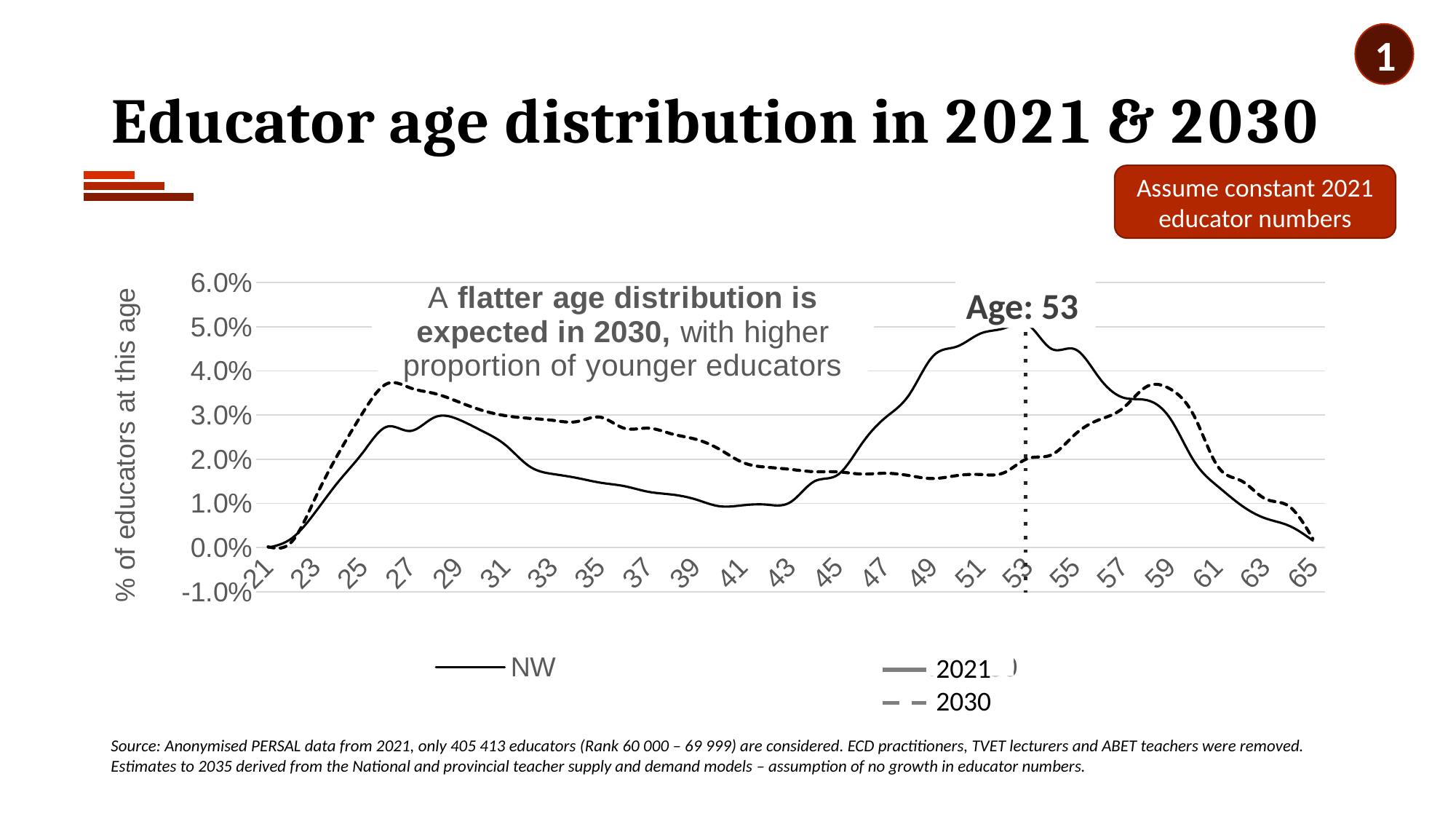

1
# Educator age distribution in 2021 & 2030
Assume constant 2021 educator numbers

### Chart

| Category | NW | NW '30 |
|---|---|---|
| 21 | 0.0 | 0.00017605633802816902 |
| 22 | 0.002112676056338028 | 0.0013380281690140844 |
| 23 | 0.008098591549295774 | 0.011373239436619718 |
| 24 | 0.015176056338028168 | 0.021654929577464788 |
| 25 | 0.02158450704225352 | 0.03063380281690141 |
| 26 | 0.027359154929577464 | 0.037077464788732396 |
| 27 | 0.02640845070422535 | 0.03612676056338028 |
| 28 | 0.029471830985915493 | 0.0348943661971831 |
| 29 | 0.029049295774647887 | 0.03302816901408451 |
| 30 | 0.026443661971830987 | 0.031091549295774647 |
| 31 | 0.023204225352112678 | 0.029859154929577466 |
| 32 | 0.018415492957746478 | 0.02926056338028169 |
| 33 | 0.01665492957746479 | 0.02880281690140845 |
| 34 | 0.015774647887323943 | 0.02852112676056338 |
| 35 | 0.014683098591549296 | 0.02950704225352113 |
| 36 | 0.013908450704225353 | 0.027007042253521126 |
| 37 | 0.012640845070422535 | 0.027042253521126762 |
| 38 | 0.012007042253521127 | 0.02573943661971831 |
| 39 | 0.010915492957746478 | 0.02454225352112676 |
| 40 | 0.009366197183098592 | 0.022288732394366198 |
| 41 | 0.009577464788732394 | 0.01926056338028169 |
| 42 | 0.009718309859154929 | 0.018204225352112677 |
| 43 | 0.01028169014084507 | 0.017711267605633803 |
| 44 | 0.014964788732394365 | 0.017183098591549296 |
| 45 | 0.016514084507042254 | 0.01714788732394366 |
| 46 | 0.023485915492957747 | 0.01665492957746479 |
| 47 | 0.02943661971830986 | 0.01683098591549296 |
| 48 | 0.034612676056338026 | 0.01630281690140845 |
| 49 | 0.043309859154929575 | 0.01563380281690141 |
| 50 | 0.04549295774647887 | 0.01630281690140845 |
| 51 | 0.048450704225352116 | 0.016549295774647886 |
| 52 | 0.049647887323943665 | 0.016971830985915492 |
| 53 | 0.050422535211267605 | 0.02017605633802817 |
| 54 | 0.044964788732394366 | 0.02102112676056338 |
| 55 | 0.04485915492957746 | 0.025704225352112677 |
| 56 | 0.038450704225352114 | 0.028943661971830986 |
| 57 | 0.03397887323943662 | 0.031549295774647886 |
| 58 | 0.033380281690140845 | 0.036443661971830986 |
| 59 | 0.029154929577464787 | 0.03588028169014085 |
| 60 | 0.019542253521126762 | 0.029788732394366198 |
| 61 | 0.013838028169014084 | 0.01834507042253521 |
| 62 | 0.009507042253521126 | 0.015070422535211268 |
| 63 | 0.006619718309859155 | 0.01102112676056338 |
| 64 | 0.004929577464788733 | 0.009330985915492957 |
| 65 | 0.0015845070422535212 | 0.002007042253521127 |
Age: 53

2021
2030
Source: Anonymised PERSAL data from 2021, only 405 413 educators (Rank 60 000 – 69 999) are considered. ECD practitioners, TVET lecturers and ABET teachers were removed. Estimates to 2035 derived from the National and provincial teacher supply and demand models – assumption of no growth in educator numbers.